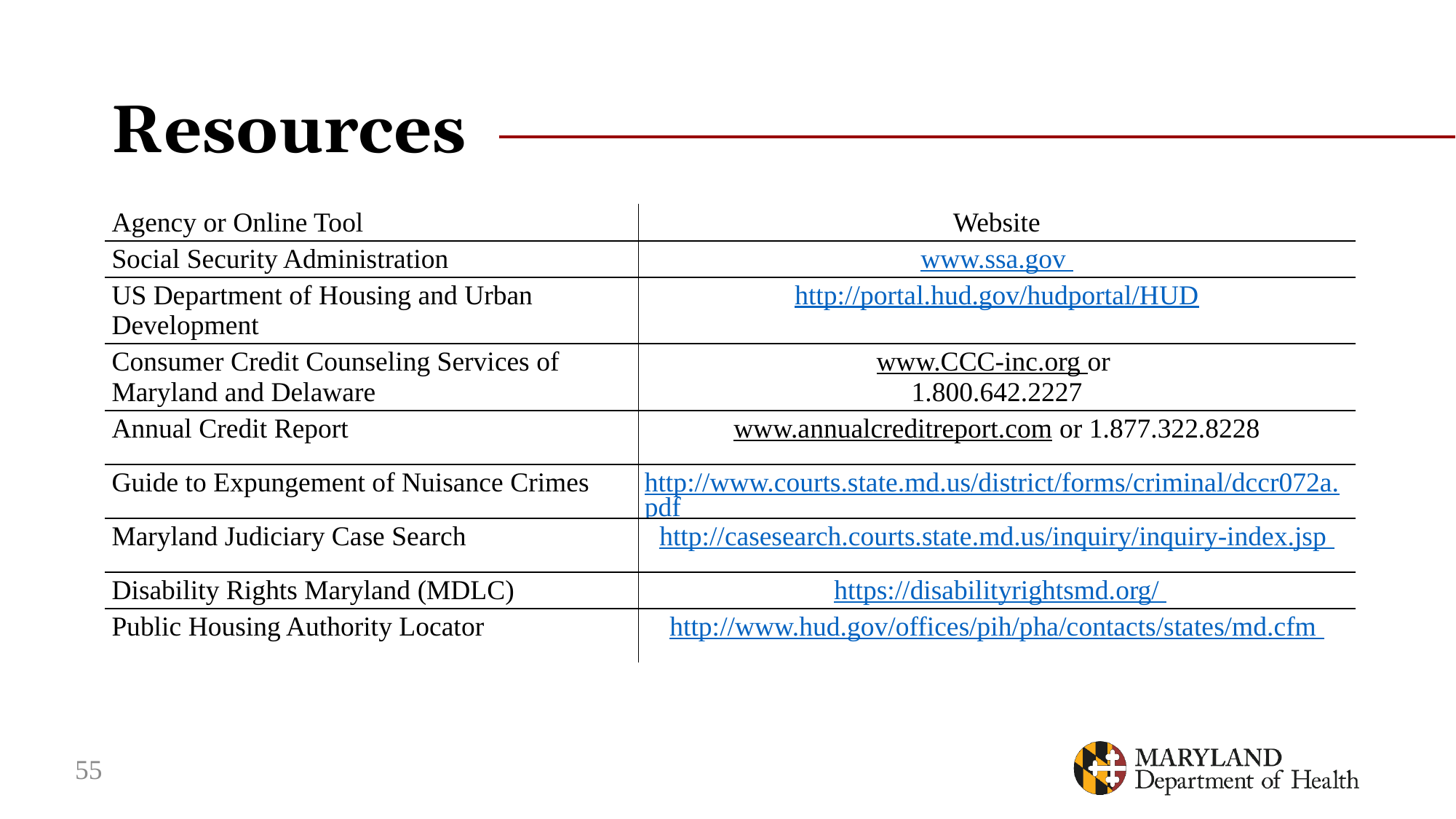

# Resources
| Agency or Online Tool | Website |
| --- | --- |
| Social Security Administration | www.ssa.gov |
| US Department of Housing and Urban Development | http://portal.hud.gov/hudportal/HUD |
| Consumer Credit Counseling Services of Maryland and Delaware | www.CCC-inc.org or 1.800.642.2227 |
| Annual Credit Report | www.annualcreditreport.com or 1.877.322.8228 |
| Guide to Expungement of Nuisance Crimes | http://www.courts.state.md.us/district/forms/criminal/dccr072a.pdf |
| Maryland Judiciary Case Search | http://casesearch.courts.state.md.us/inquiry/inquiry-index.jsp |
| Disability Rights Maryland (MDLC) | https://disabilityrightsmd.org/ |
| Public Housing Authority Locator | http://www.hud.gov/offices/pih/pha/contacts/states/md.cfm |
55